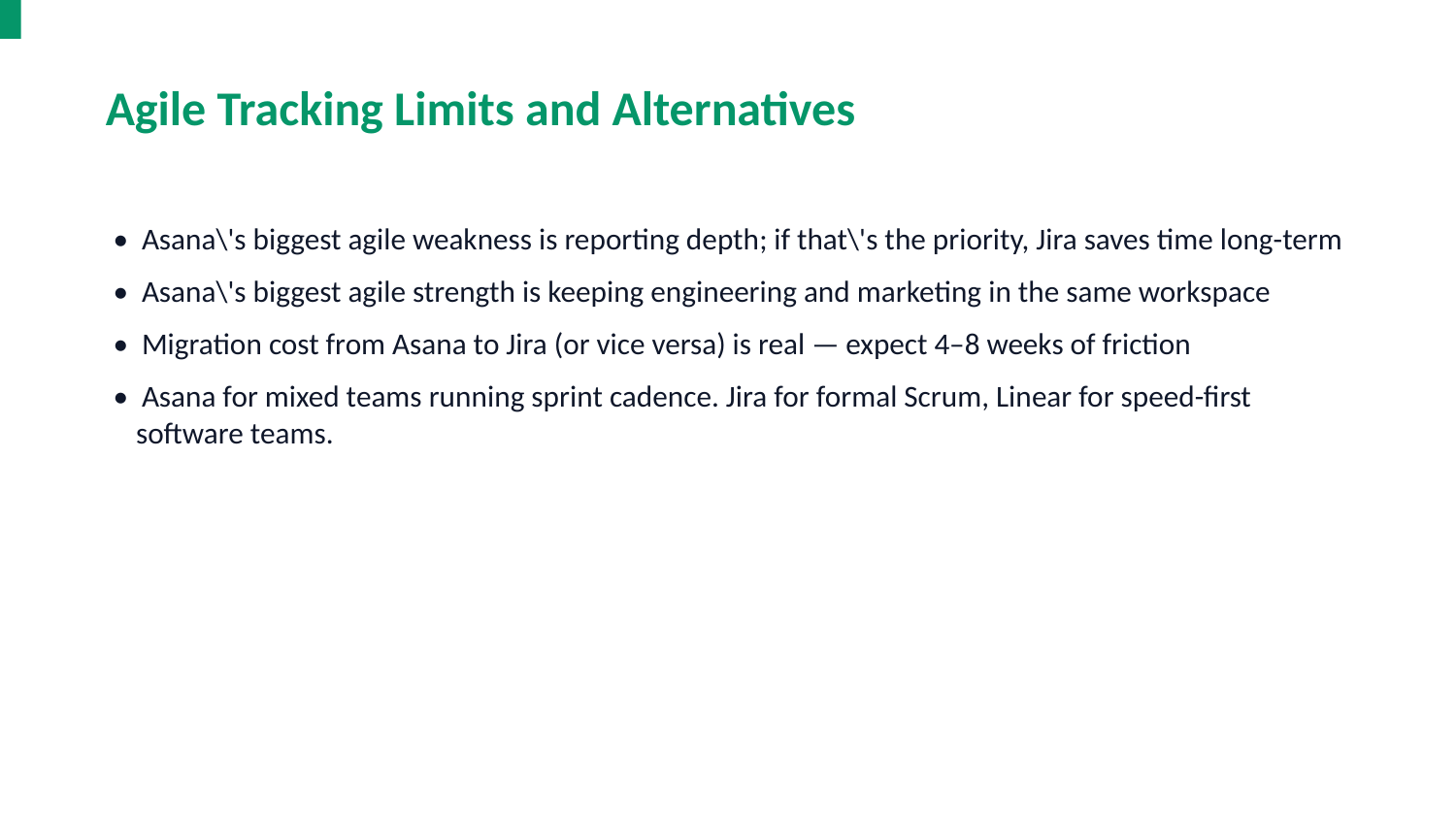

Agile Tracking Limits and Alternatives
•  Asana\'s biggest agile weakness is reporting depth; if that\'s the priority, Jira saves time long-term
•  Asana\'s biggest agile strength is keeping engineering and marketing in the same workspace
•  Migration cost from Asana to Jira (or vice versa) is real — expect 4–8 weeks of friction
•  Asana for mixed teams running sprint cadence. Jira for formal Scrum, Linear for speed-first software teams.